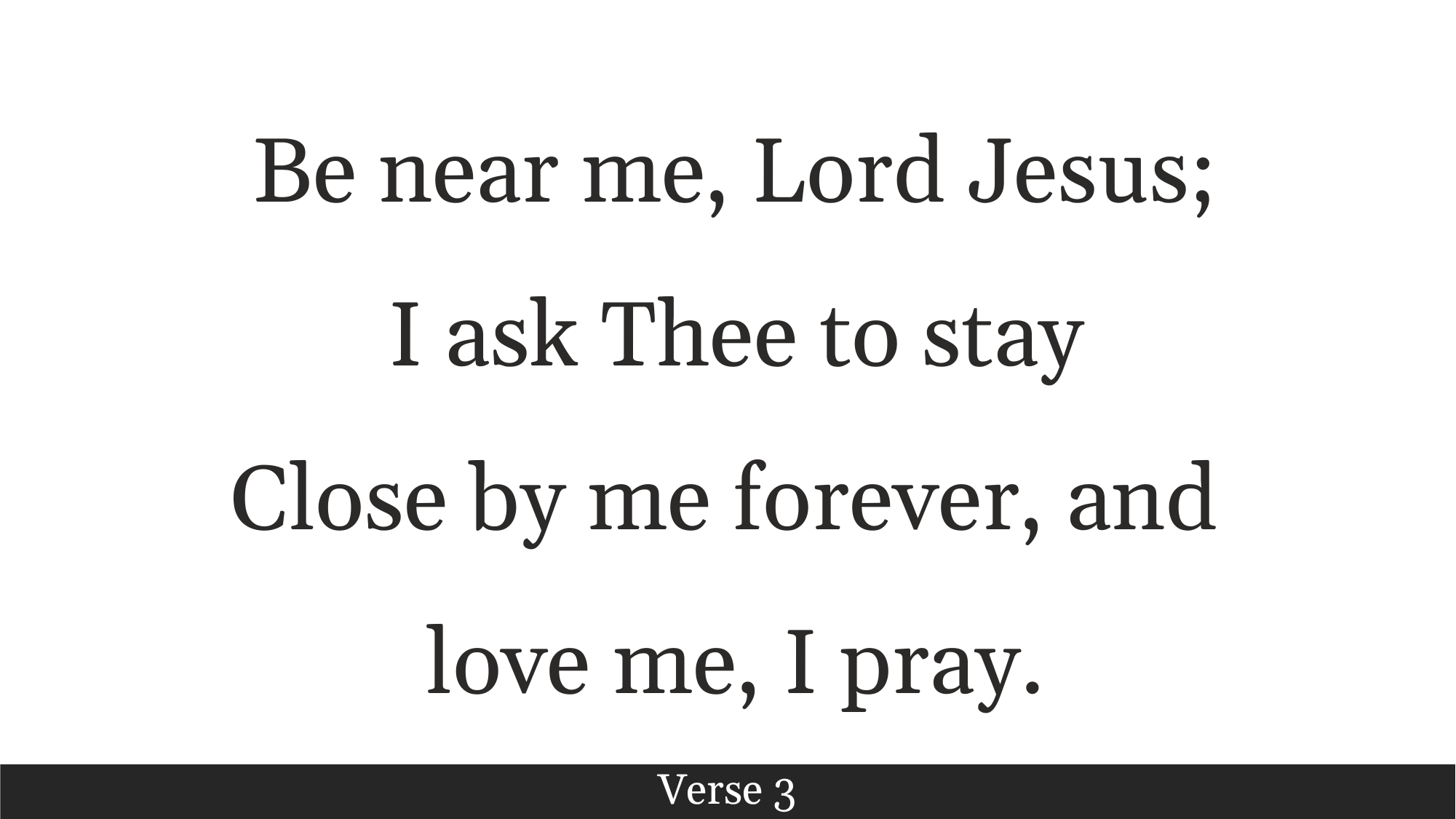

Be near me, Lord Jesus;
I ask Thee to stay
Close by me forever, and
love me, I pray.
Verse 3